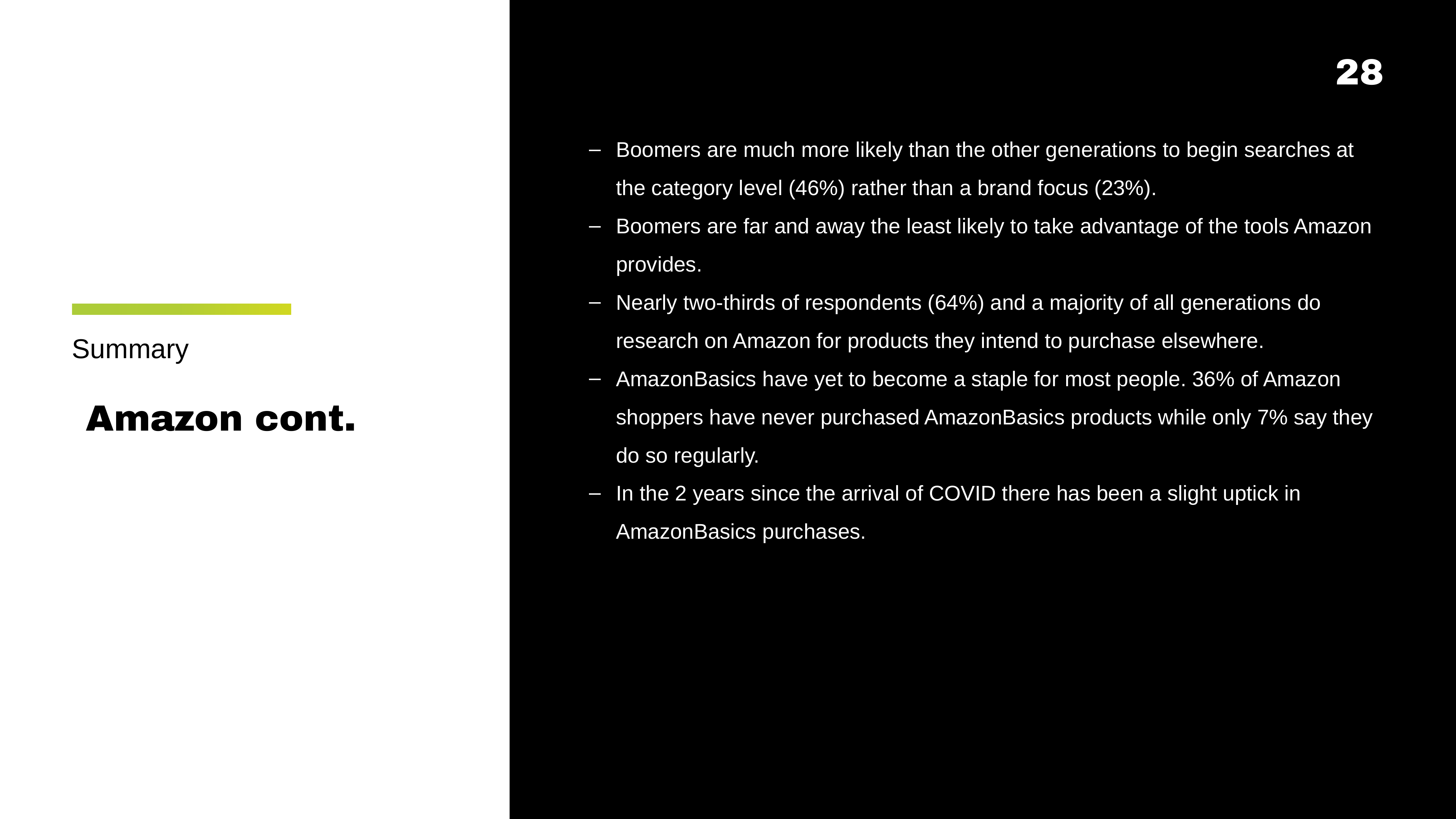

28
Boomers are much more likely than the other generations to begin searches at the category level (46%) rather than a brand focus (23%).
Boomers are far and away the least likely to take advantage of the tools Amazon provides.
Nearly two-thirds of respondents (64%) and a majority of all generations do research on Amazon for products they intend to purchase elsewhere.
AmazonBasics have yet to become a staple for most people. 36% of Amazon shoppers have never purchased AmazonBasics products while only 7% say they do so regularly.
In the 2 years since the arrival of COVID there has been a slight uptick in AmazonBasics purchases.

# Summary
Amazon cont.